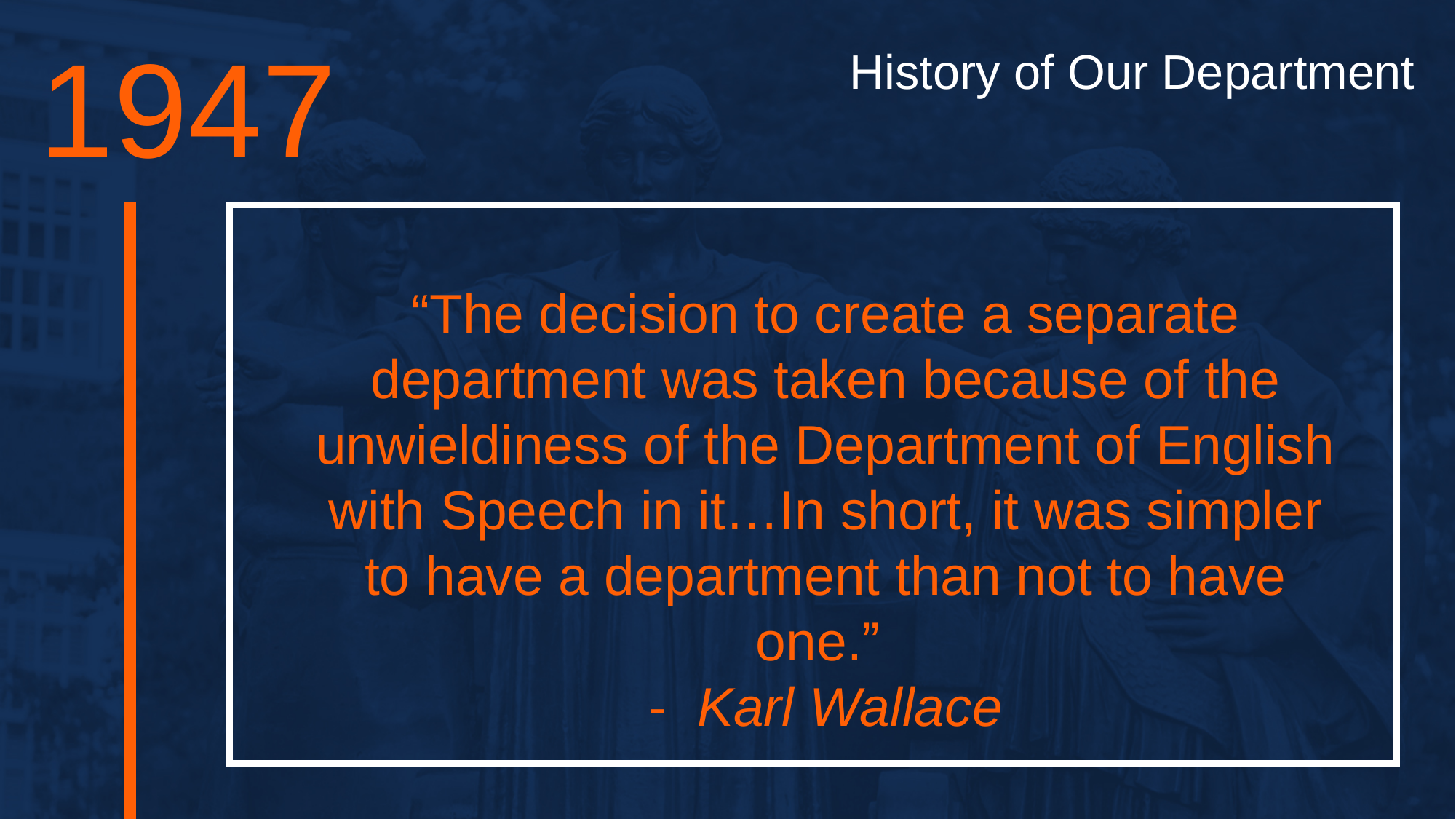

1947
History of Our Department

“The decision to create a separate department was taken because of the unwieldiness of the Department of English with Speech in it…In short, it was simpler to have a department than not to have one.”
-  Karl Wallace